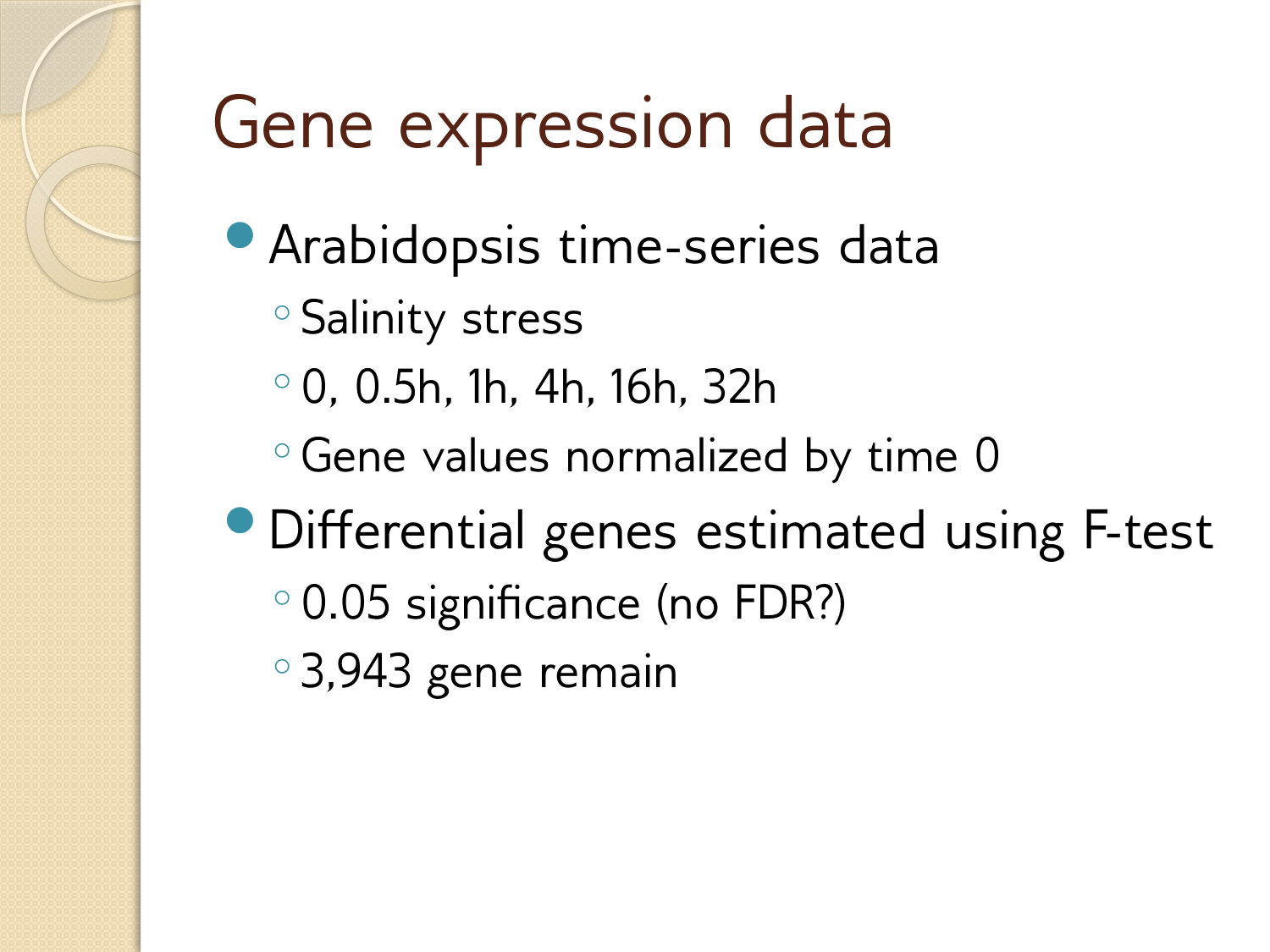

# Gene expression data
Arabidopsis time-series data
Salinity stress
0, 0.5h, 1h, 4h, 16h, 32h
Gene values normalized by time 0
Differential genes estimated using F-test
0.05 significance (no FDR?)
3,943 gene remain